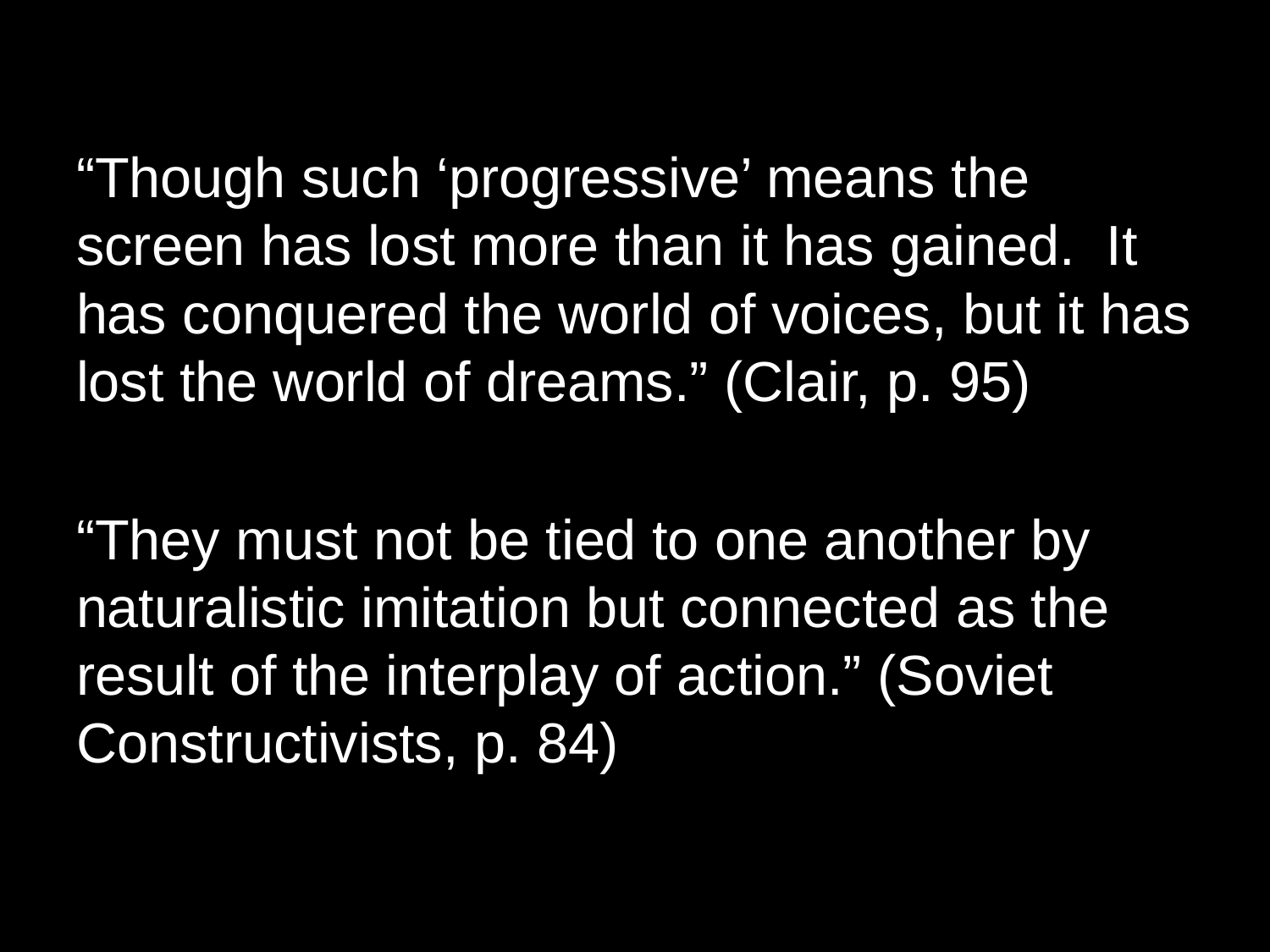

“Though such ‘progressive’ means the screen has lost more than it has gained.  It has conquered the world of voices, but it has lost the world of dreams.” (Clair, p. 95)

“They must not be tied to one another by naturalistic imitation but connected as the result of the interplay of action.” (Soviet Constructivists, p. 84)